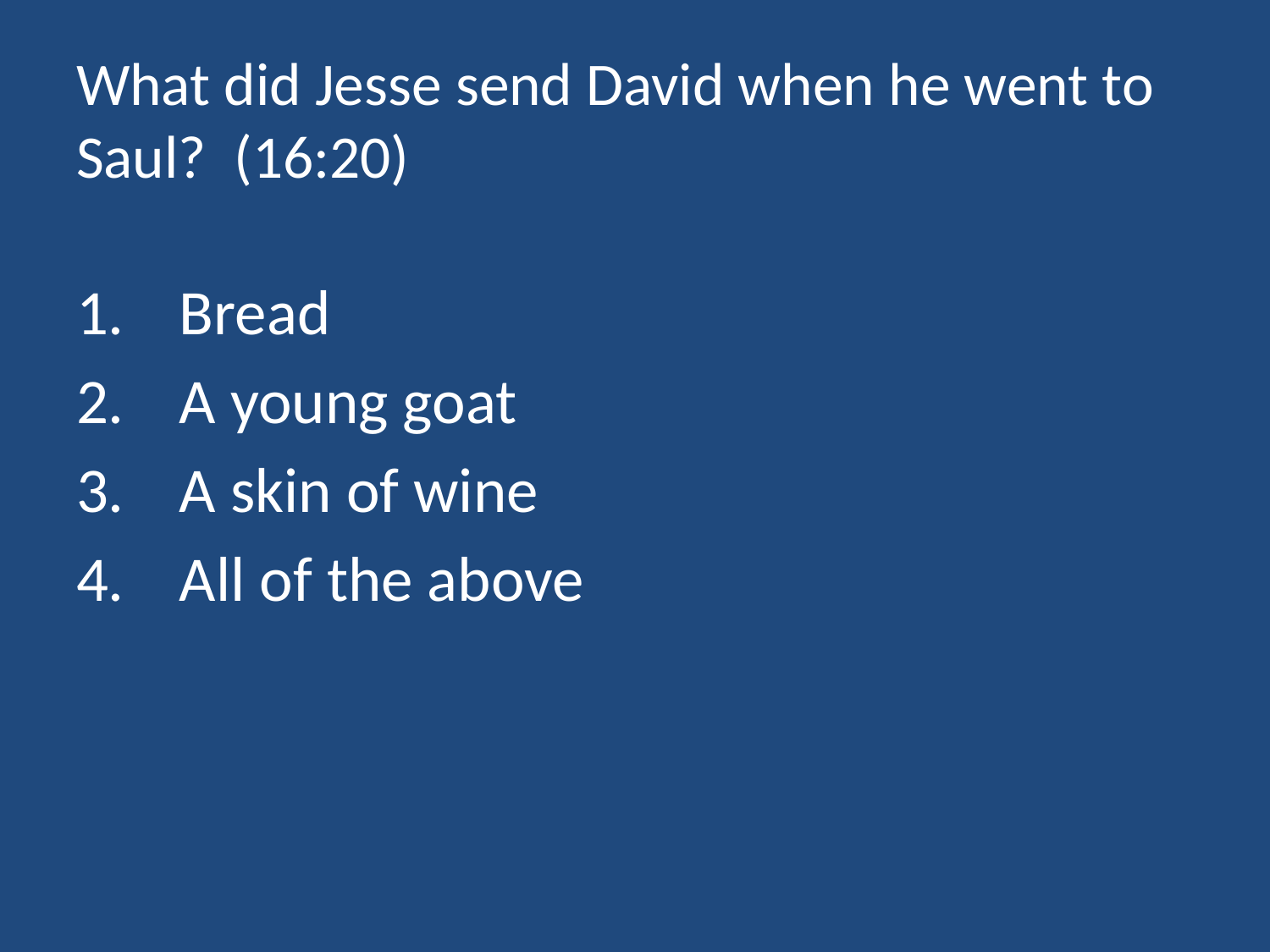

# What did Jesse send David when he went to Saul?  (16:20)
Bread
A young goat
A skin of wine
All of the above